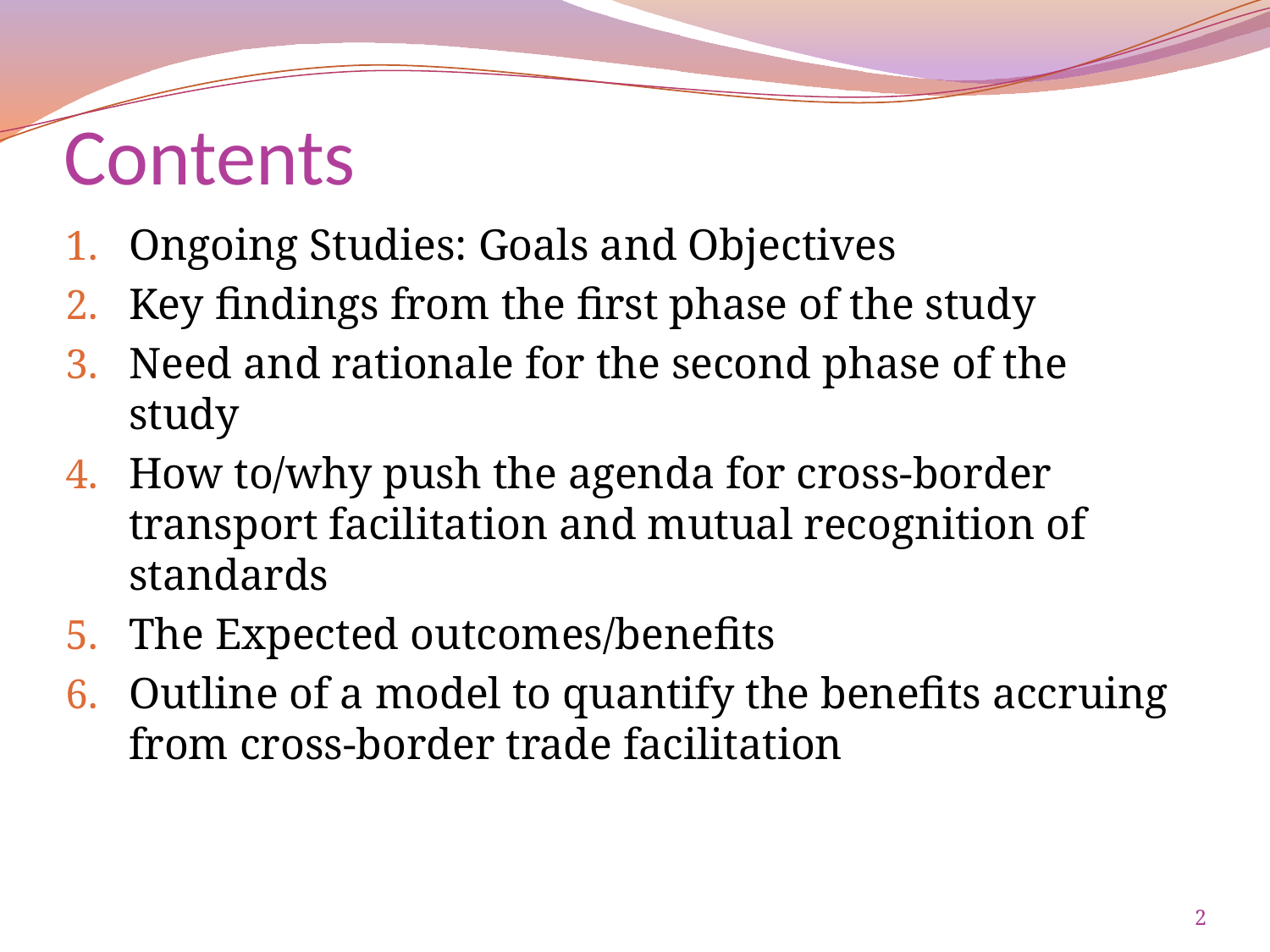

# Contents
Ongoing Studies: Goals and Objectives
Key findings from the first phase of the study
Need and rationale for the second phase of the study
How to/why push the agenda for cross-border transport facilitation and mutual recognition of standards
The Expected outcomes/benefits
Outline of a model to quantify the benefits accruing from cross-border trade facilitation
2